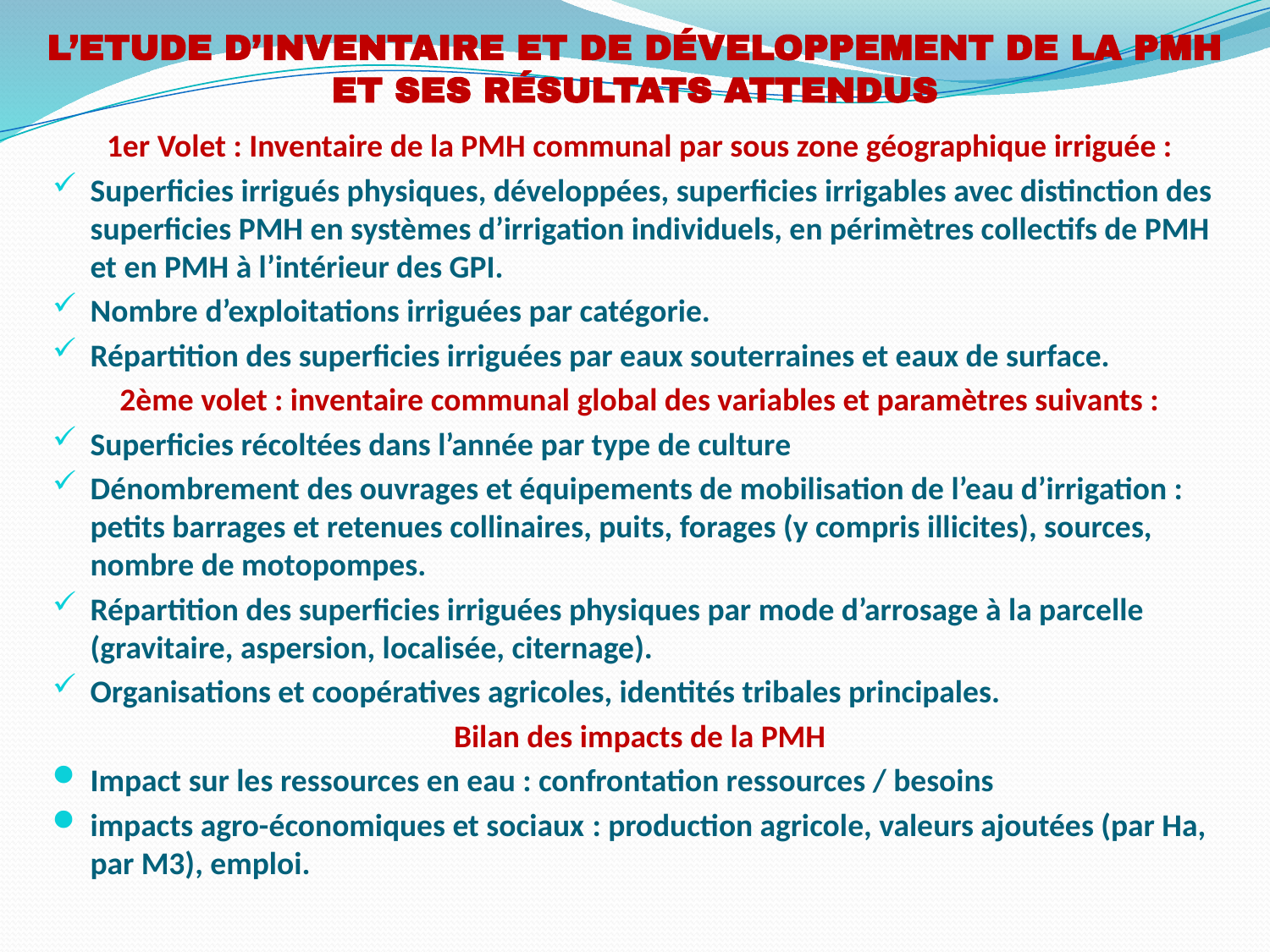

# L’Etude d’inventaire et de développement de la PMH et ses résultats attendus
1er Volet : Inventaire de la PMH communal par sous zone géographique irriguée :
Superficies irrigués physiques, développées, superficies irrigables avec distinction des superficies PMH en systèmes d’irrigation individuels, en périmètres collectifs de PMH et en PMH à l’intérieur des GPI.
Nombre d’exploitations irriguées par catégorie.
Répartition des superficies irriguées par eaux souterraines et eaux de surface.
2ème volet : inventaire communal global des variables et paramètres suivants :
Superficies récoltées dans l’année par type de culture
Dénombrement des ouvrages et équipements de mobilisation de l’eau d’irrigation : petits barrages et retenues collinaires, puits, forages (y compris illicites), sources, nombre de motopompes.
Répartition des superficies irriguées physiques par mode d’arrosage à la parcelle (gravitaire, aspersion, localisée, citernage).
Organisations et coopératives agricoles, identités tribales principales.
Bilan des impacts de la PMH
Impact sur les ressources en eau : confrontation ressources / besoins
impacts agro-économiques et sociaux : production agricole, valeurs ajoutées (par Ha, par M3), emploi.